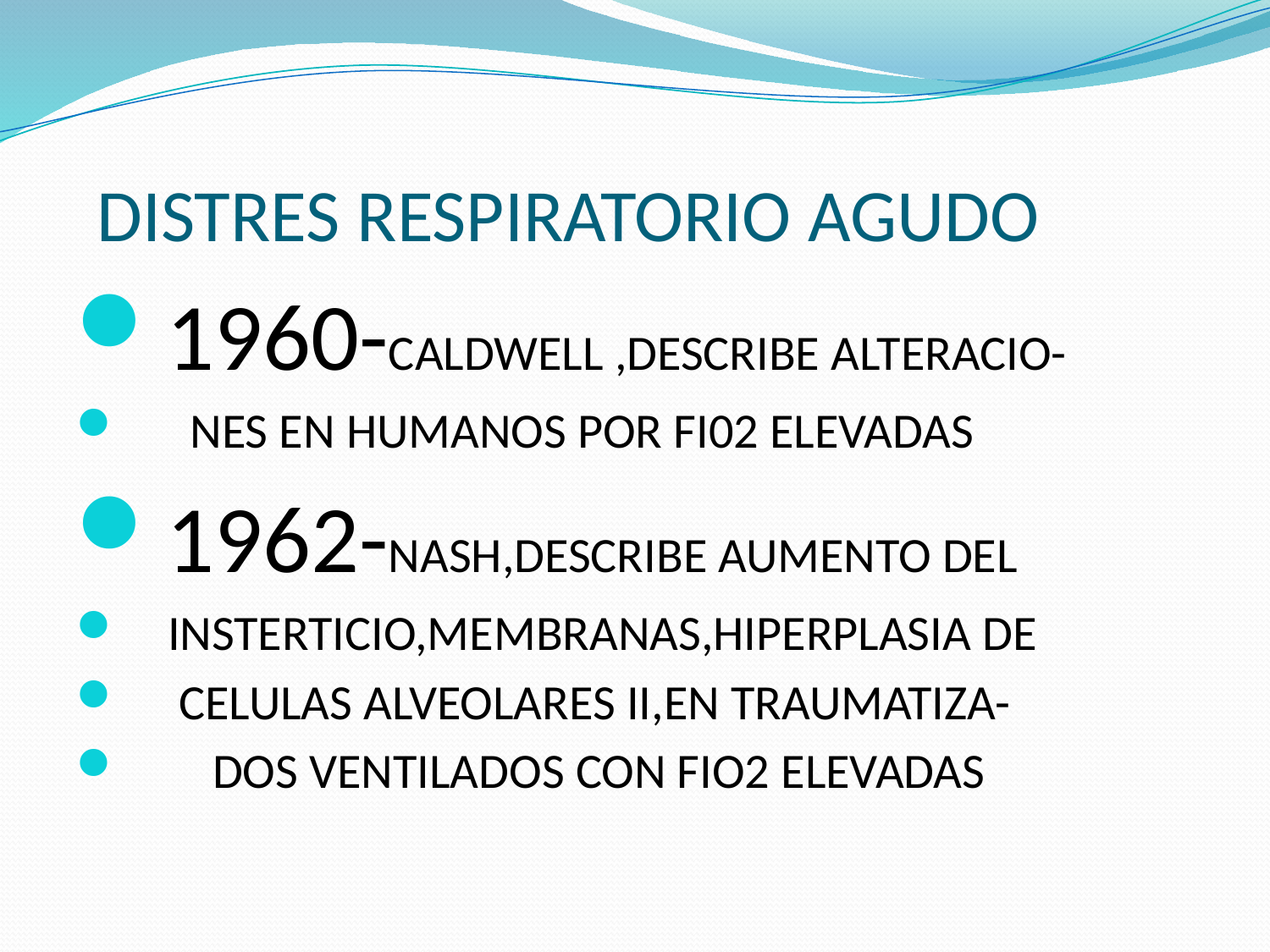

# DISTRES RESPIRATORIO AGUDO
1960-CALDWELL ,DESCRIBE ALTERACIO-
      NES EN HUMANOS POR FI02 ELEVADAS
1962-NASH,DESCRIBE AUMENTO DEL
    INSTERTICIO,MEMBRANAS,HIPERPLASIA DE
     CELULAS ALVEOLARES II,EN TRAUMATIZA-
        DOS VENTILADOS CON FIO2 ELEVADAS